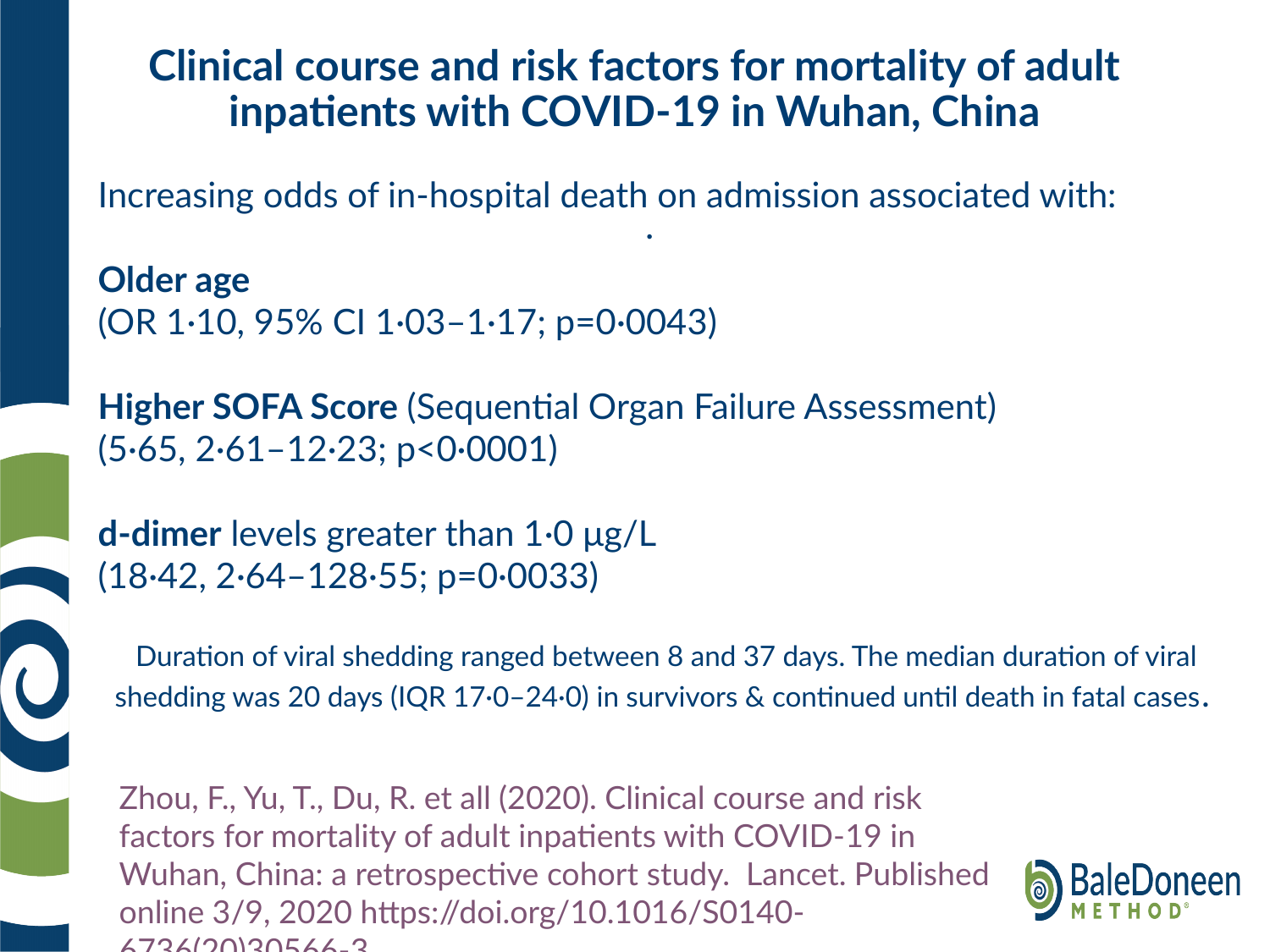

# Clinical course and risk factors for mortality of adult inpatients with COVID-19 in Wuhan, China
Increasing odds of in-hospital death on admission associated with:

Older age
(OR 1·10, 95% CI 1·03–1·17; p=0·0043)

Higher SOFA Score (Sequential Organ Failure Assessment)
(5·65, 2·61–12·23; p<0·0001)

d-dimer levels greater than 1·0 μg/L
(18·42, 2·64–128·55; p=0·0033)

Duration of viral shedding ranged between 8 and 37 days. The median duration of viral shedding was 20 days (IQR 17·0–24·0) in survivors & continued until death in fatal cases.

.

Zhou, F., Yu, T., Du, R. et all (2020). Clinical course and risk factors for mortality of adult inpatients with COVID-19 in Wuhan, China: a retrospective cohort study.  Lancet. Published online 3/9, 2020 https://doi.org/10.1016/S0140-6736(20)30566-3